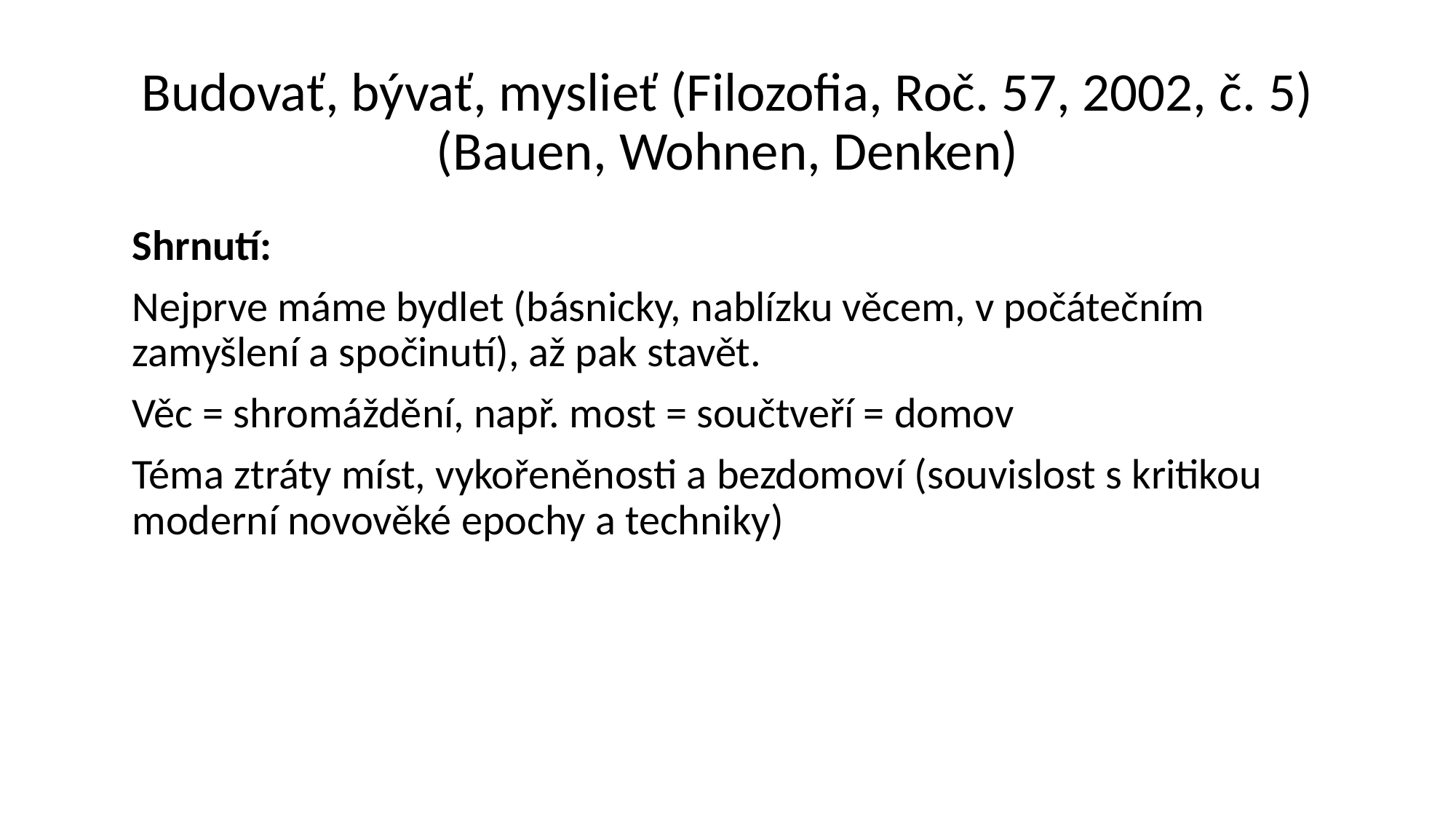

# Budovať, bývať, myslieť (Filozofia, Roč. 57, 2002, č. 5) (Bauen, Wohnen, Denken)
Shrnutí:
Nejprve máme bydlet (básnicky, nablízku věcem, v počátečním zamyšlení a spočinutí), až pak stavět.
Věc = shromáždění, např. most = součtveří = domov
Téma ztráty míst, vykořeněnosti a bezdomoví (souvislost s kritikou moderní novověké epochy a techniky)